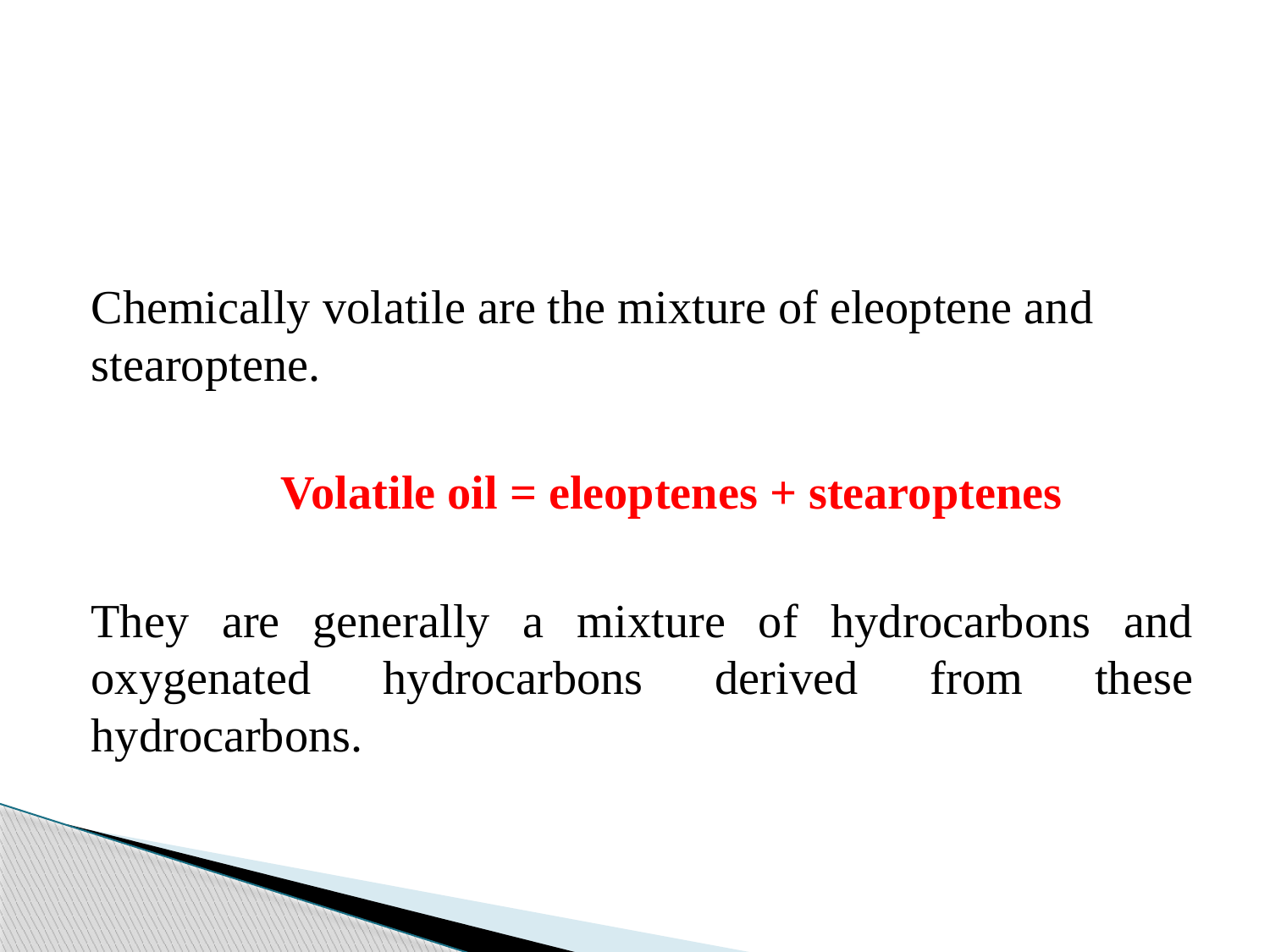

#

Chemically volatile are the mixture of eleoptene and stearoptene.

                Volatile oil = eleoptenes + stearoptenes

They are generally a mixture of hydrocarbons and oxygenated hydrocarbons derived from these hydrocarbons.